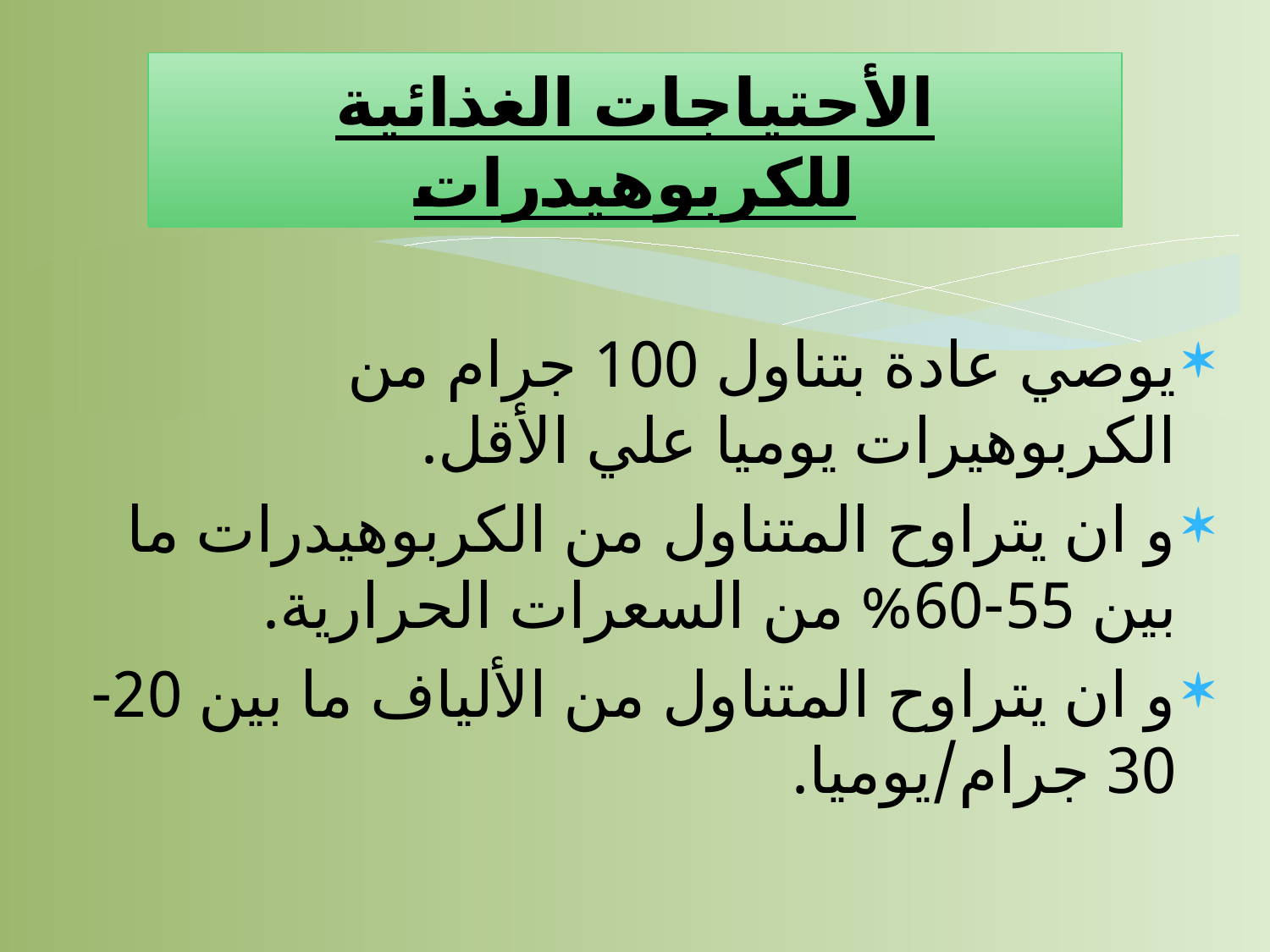

# الأحتياجات الغذائية للكربوهيدرات
يوصي عادة بتناول 100 جرام من الكربوهيرات يوميا علي الأقل.
و ان يتراوح المتناول من الكربوهيدرات ما بين 55-60% من السعرات الحرارية.
و ان يتراوح المتناول من الألياف ما بين 20-30 جرام/يوميا.